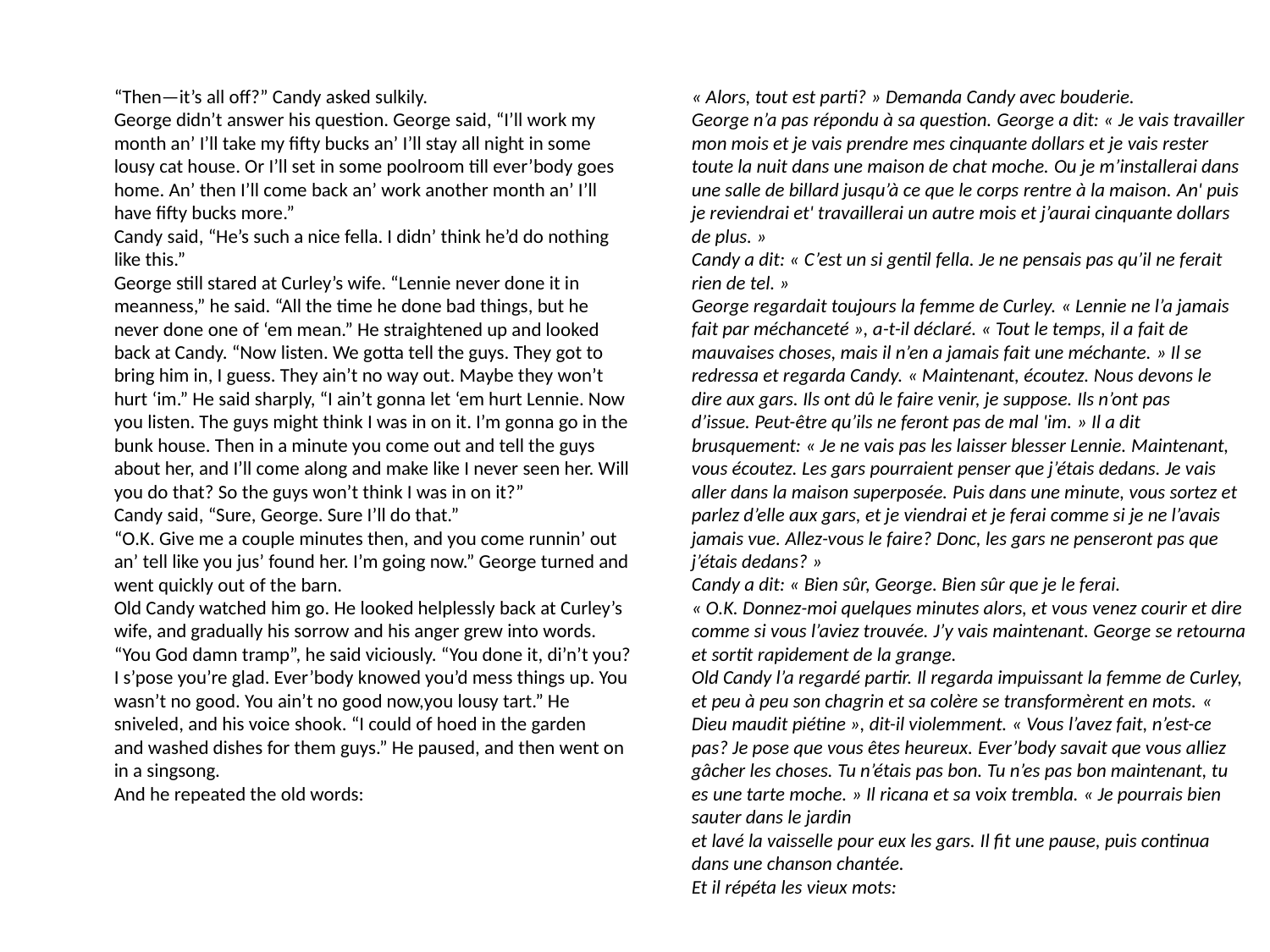

“Then—it’s all off?” Candy asked sulkily.
George didn’t answer his question. George said, “I’ll work my month an’ I’ll take my fifty bucks an’ I’ll stay all night in some lousy cat house. Or I’ll set in some poolroom till ever’body goes home. An’ then I’ll come back an’ work another month an’ I’ll have fifty bucks more.”
Candy said, “He’s such a nice fella. I didn’ think he’d do nothing like this.”
George still stared at Curley’s wife. “Lennie never done it in meanness,” he said. “All the time he done bad things, but he never done one of ‘em mean.” He straightened up and looked back at Candy. “Now listen. We gotta tell the guys. They got to bring him in, I guess. They ain’t no way out. Maybe they won’t hurt ‘im.” He said sharply, “I ain’t gonna let ‘em hurt Lennie. Now you listen. The guys might think I was in on it. I’m gonna go in the bunk house. Then in a minute you come out and tell the guys about her, and I’ll come along and make like I never seen her. Will you do that? So the guys won’t think I was in on it?”
Candy said, “Sure, George. Sure I’ll do that.”
“O.K. Give me a couple minutes then, and you come runnin’ out an’ tell like you jus’ found her. I’m going now.” George turned and went quickly out of the barn.
Old Candy watched him go. He looked helplessly back at Curley’s wife, and gradually his sorrow and his anger grew into words. “You God damn tramp”, he said viciously. “You done it, di’n’t you? I s’pose you’re glad. Ever’body knowed you’d mess things up. You wasn’t no good. You ain’t no good now,you lousy tart.” He sniveled, and his voice shook. “I could of hoed in the garden
and washed dishes for them guys.” He paused, and then went on in a singsong.
And he repeated the old words:
« Alors, tout est parti? » Demanda Candy avec bouderie.
George n’a pas répondu à sa question. George a dit: « Je vais travailler mon mois et je vais prendre mes cinquante dollars et je vais rester toute la nuit dans une maison de chat moche. Ou je m’installerai dans une salle de billard jusqu’à ce que le corps rentre à la maison. An' puis je reviendrai et' travaillerai un autre mois et j’aurai cinquante dollars de plus. »
Candy a dit: « C’est un si gentil fella. Je ne pensais pas qu’il ne ferait rien de tel. »
George regardait toujours la femme de Curley. « Lennie ne l’a jamais fait par méchanceté », a-t-il déclaré. « Tout le temps, il a fait de mauvaises choses, mais il n’en a jamais fait une méchante. » Il se redressa et regarda Candy. « Maintenant, écoutez. Nous devons le dire aux gars. Ils ont dû le faire venir, je suppose. Ils n’ont pas d’issue. Peut-être qu’ils ne feront pas de mal 'im. » Il a dit brusquement: « Je ne vais pas les laisser blesser Lennie. Maintenant, vous écoutez. Les gars pourraient penser que j’étais dedans. Je vais aller dans la maison superposée. Puis dans une minute, vous sortez et parlez d’elle aux gars, et je viendrai et je ferai comme si je ne l’avais jamais vue. Allez-vous le faire? Donc, les gars ne penseront pas que j’étais dedans? »
Candy a dit: « Bien sûr, George. Bien sûr que je le ferai.
« O.K. Donnez-moi quelques minutes alors, et vous venez courir et dire comme si vous l’aviez trouvée. J’y vais maintenant. George se retourna et sortit rapidement de la grange.
Old Candy l’a regardé partir. Il regarda impuissant la femme de Curley, et peu à peu son chagrin et sa colère se transformèrent en mots. « Dieu maudit piétine », dit-il violemment. « Vous l’avez fait, n’est-ce pas? Je pose que vous êtes heureux. Ever’body savait que vous alliez gâcher les choses. Tu n’étais pas bon. Tu n’es pas bon maintenant, tu es une tarte moche. » Il ricana et sa voix trembla. « Je pourrais bien sauter dans le jardin
et lavé la vaisselle pour eux les gars. Il fit une pause, puis continua dans une chanson chantée.
Et il répéta les vieux mots: